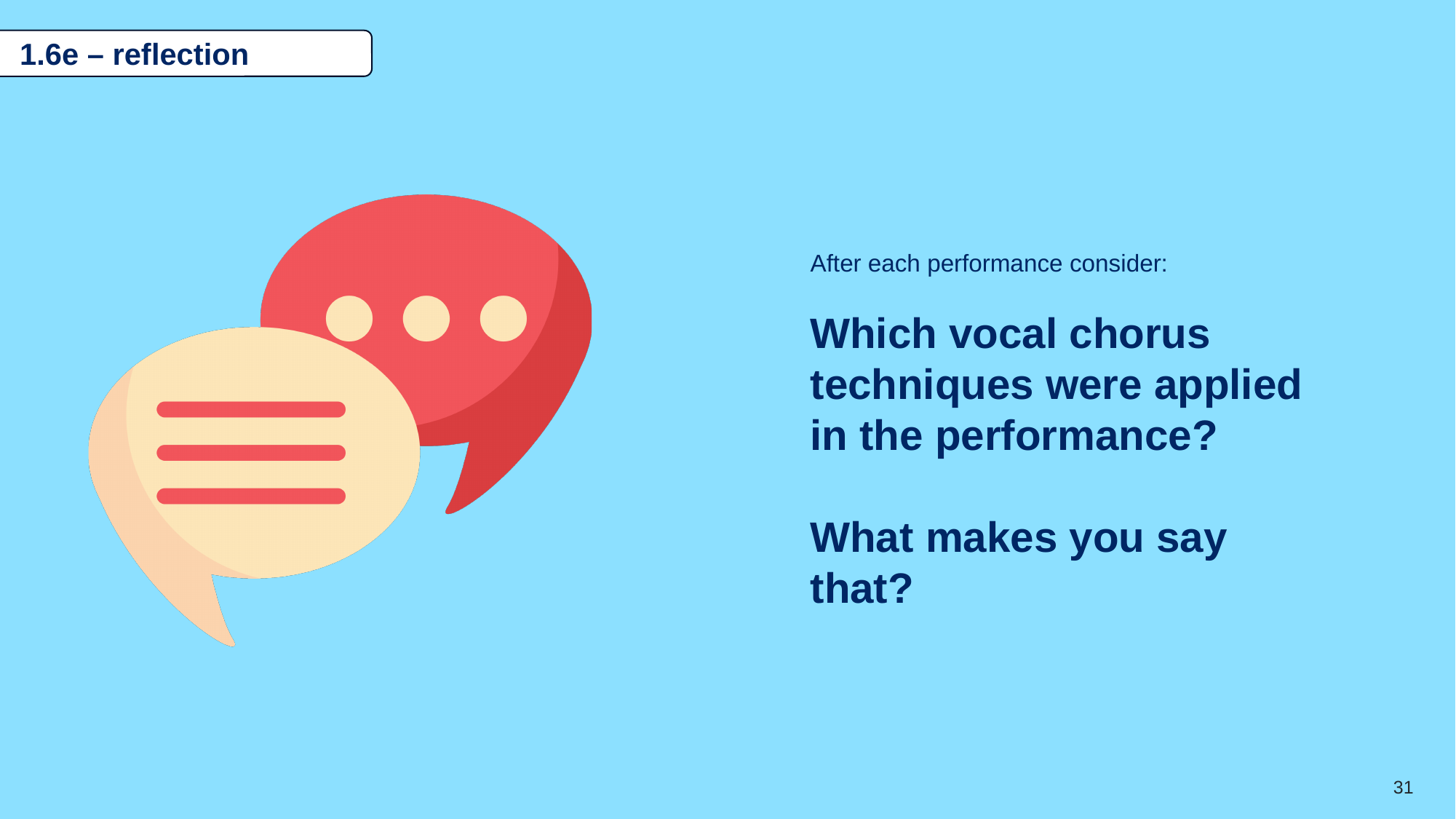

1.6e – reflection

After each performance consider:
Which vocal chorus techniques were applied in the performance?

What makes you say that?
31